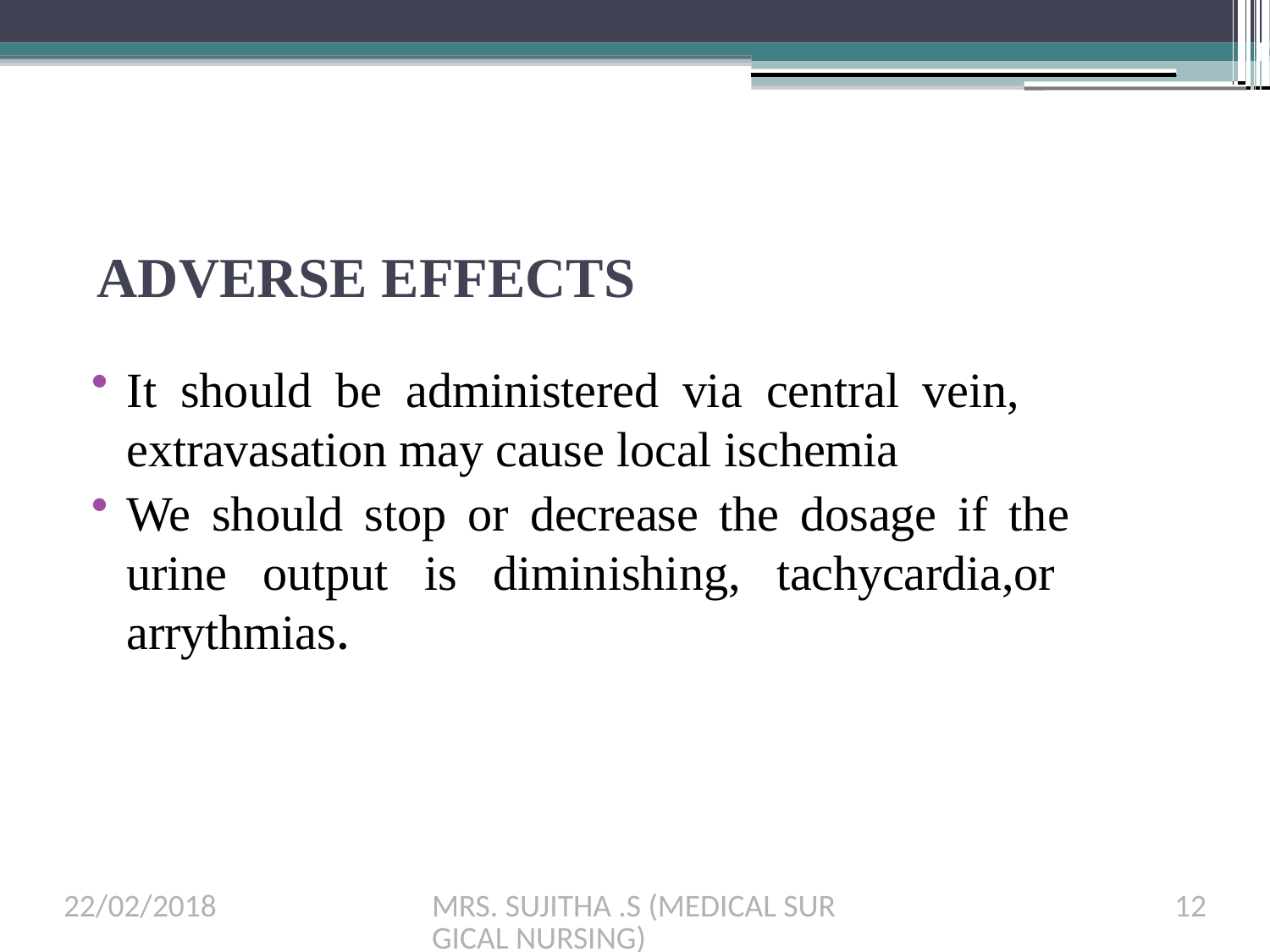

# ADVERSE EFFECTS
It should be administered via central vein,  extravasation may cause local ischemia
We should stop or decrease the dosage if the  urine output is diminishing, tachycardia,or  arrythmias.
22/02/2018
MRS. SUJITHA .S (MEDICAL SURGICAL NURSING)
12